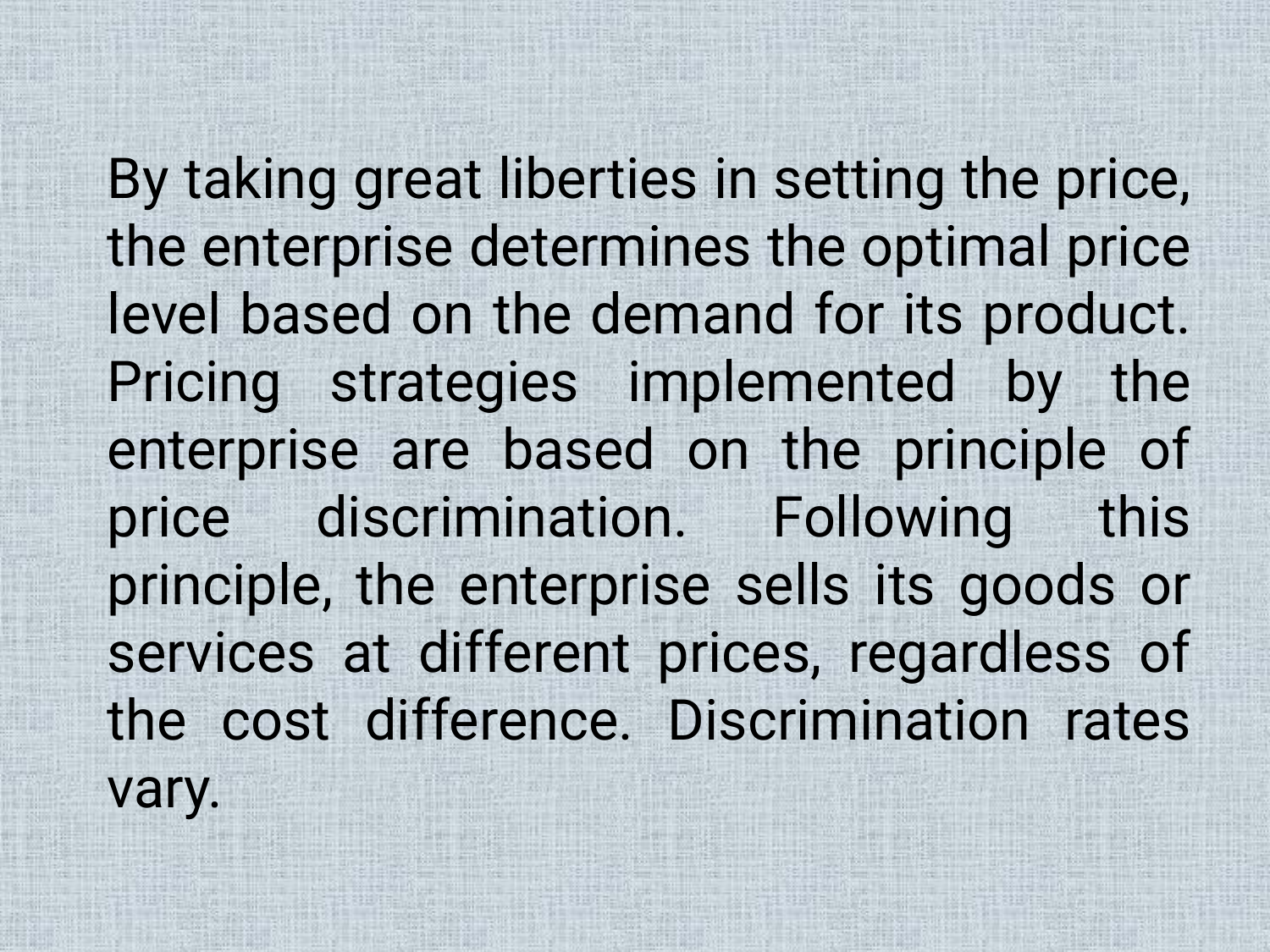

By taking great liberties in setting the price, the enterprise determines the optimal price level based on the demand for its product. Pricing strategies implemented by the enterprise are based on the principle of price discrimination. Following this principle, the enterprise sells its goods or services at different prices, regardless of the cost difference. Discrimination rates vary.